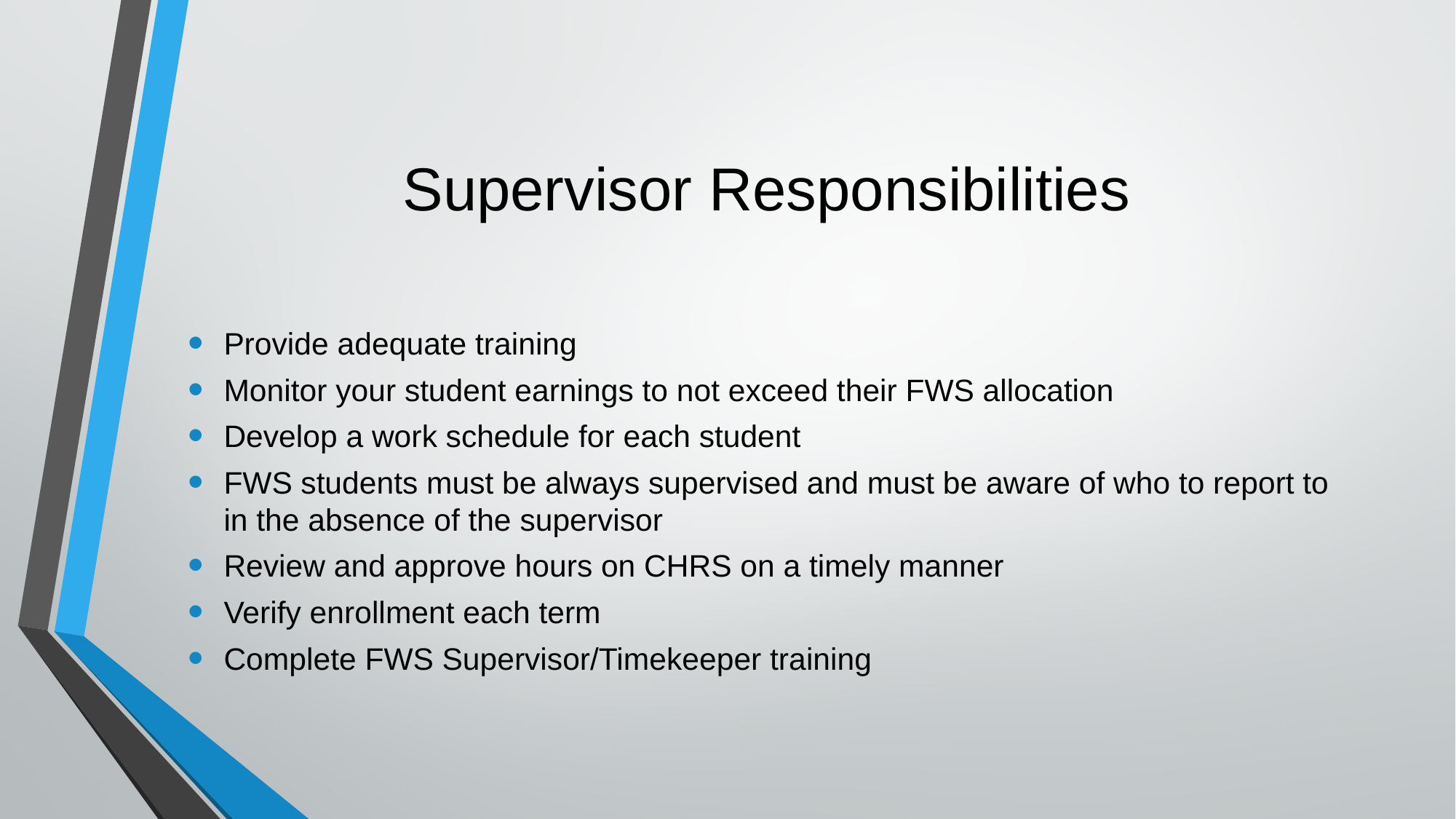

# Supervisor Responsibilities
Provide adequate training
Monitor your student earnings to not exceed their FWS allocation
Develop a work schedule for each student
FWS students must be always supervised and must be aware of who to report to in the absence of the supervisor
Review and approve hours on CHRS on a timely manner
Verify enrollment each term
Complete FWS Supervisor/Timekeeper training